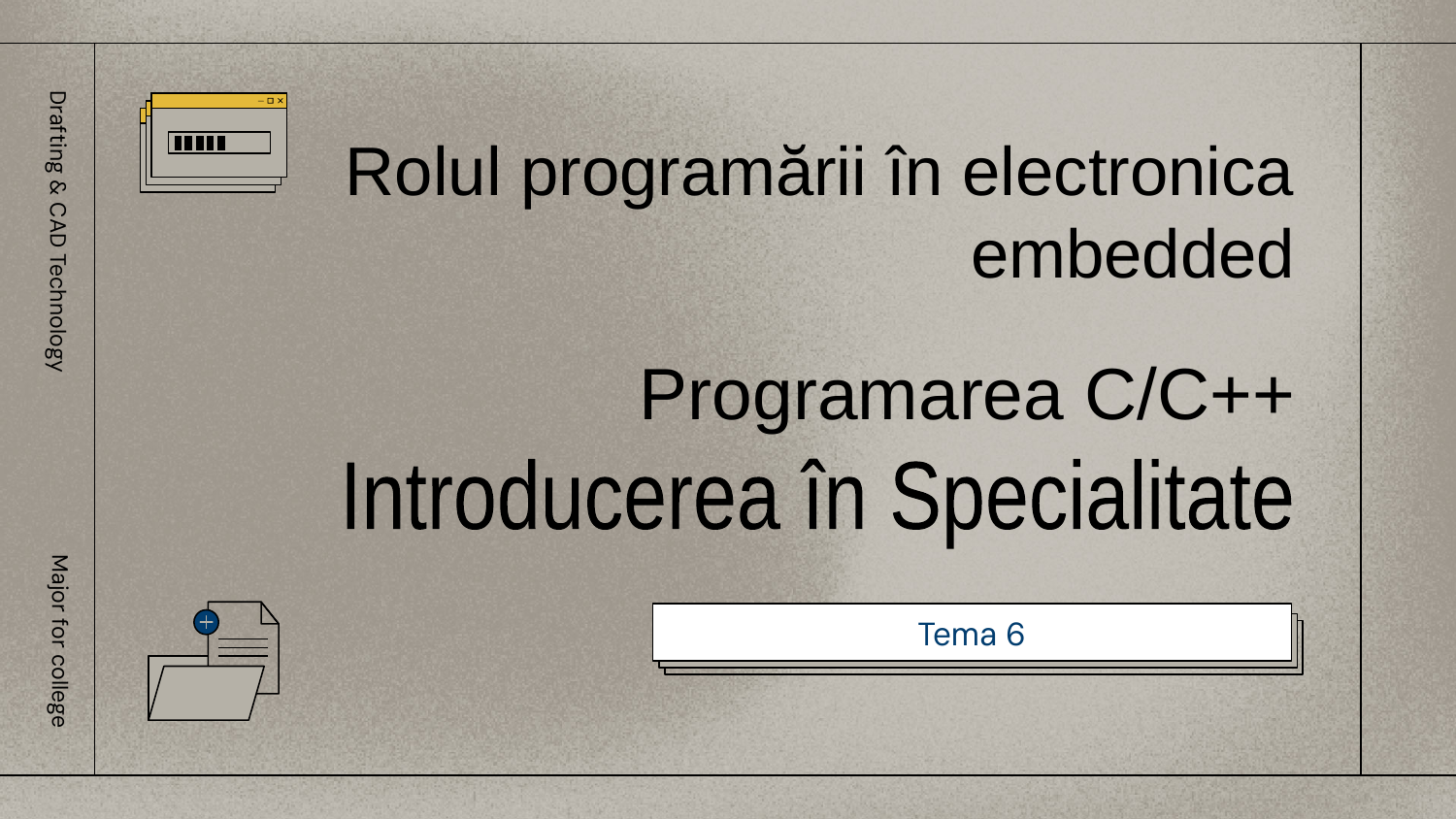

# Rolul programării în electronica embedded
Drafting & CAD Technology
Programarea C/C++
Introducerea în Specialitate
Major for college

Tema 6